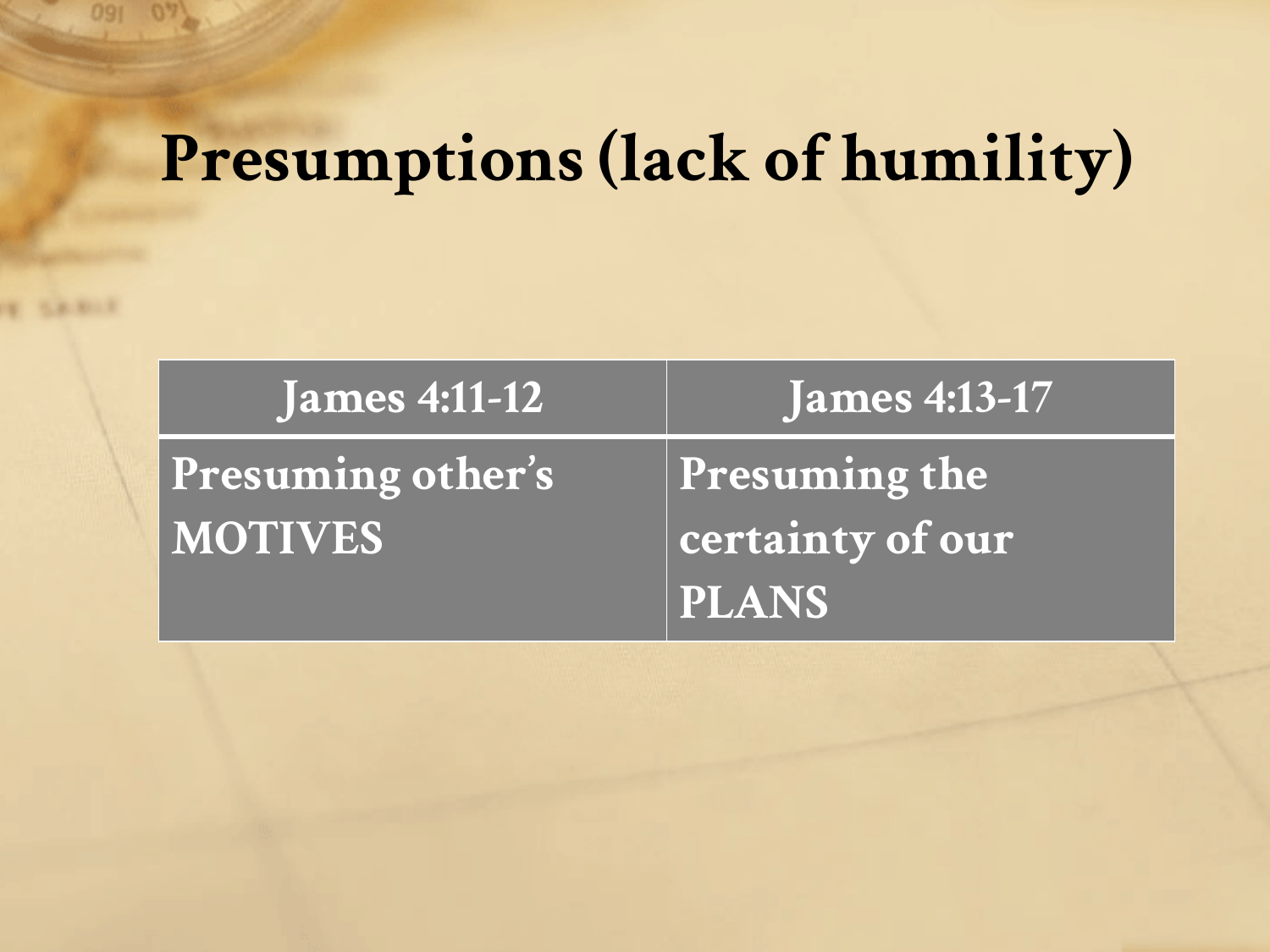

# Presumptions (lack of humility)
| James 4:11-12 | James 4:13-17 |
| --- | --- |
| Presuming other’s MOTIVES | Presuming the certainty of our PLANS |